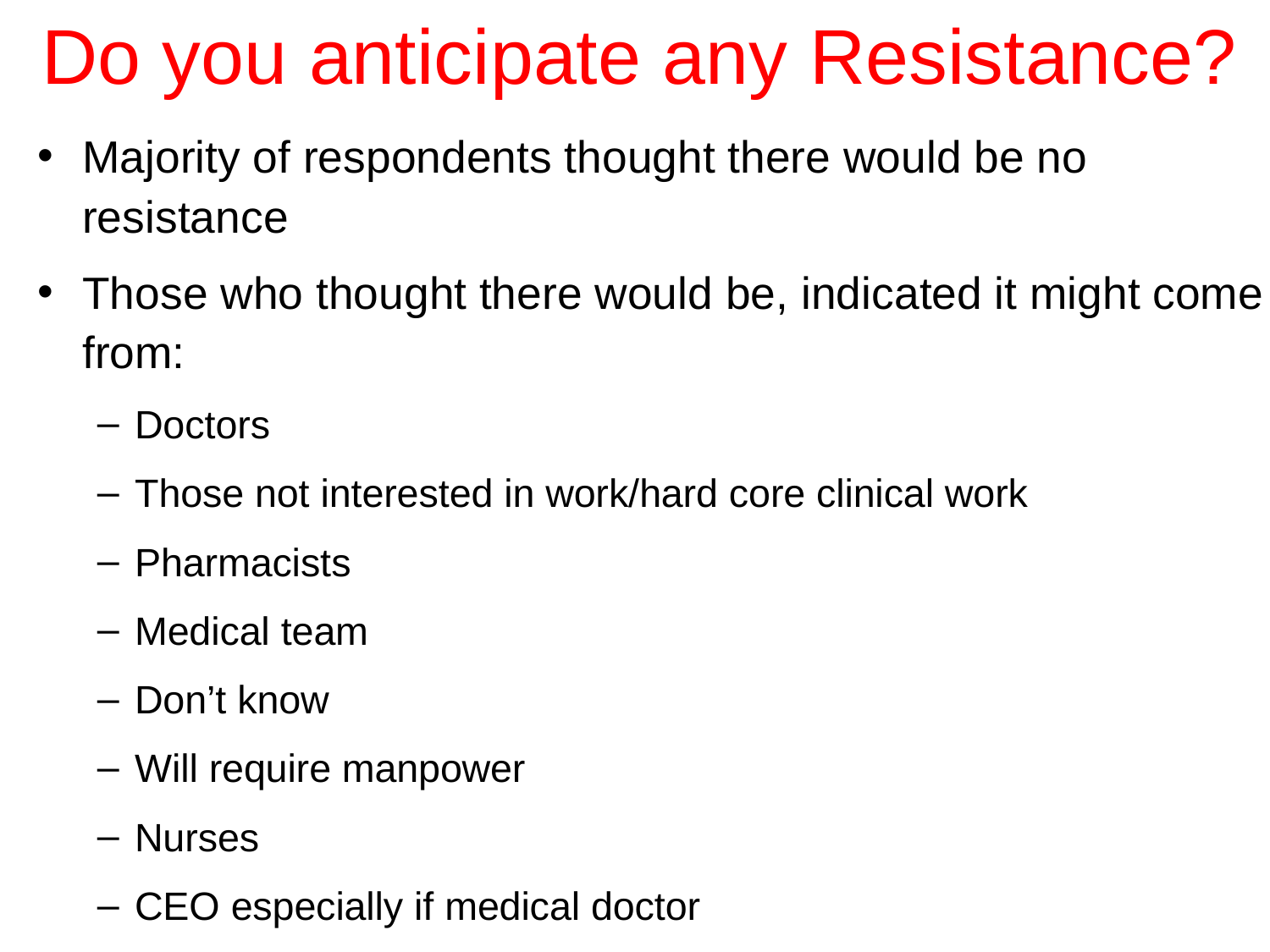

# Do you anticipate any Resistance?
Majority of respondents thought there would be no resistance
Those who thought there would be, indicated it might come from:
Doctors
Those not interested in work/hard core clinical work
Pharmacists
Medical team
Don’t know
Will require manpower
Nurses
CEO especially if medical doctor